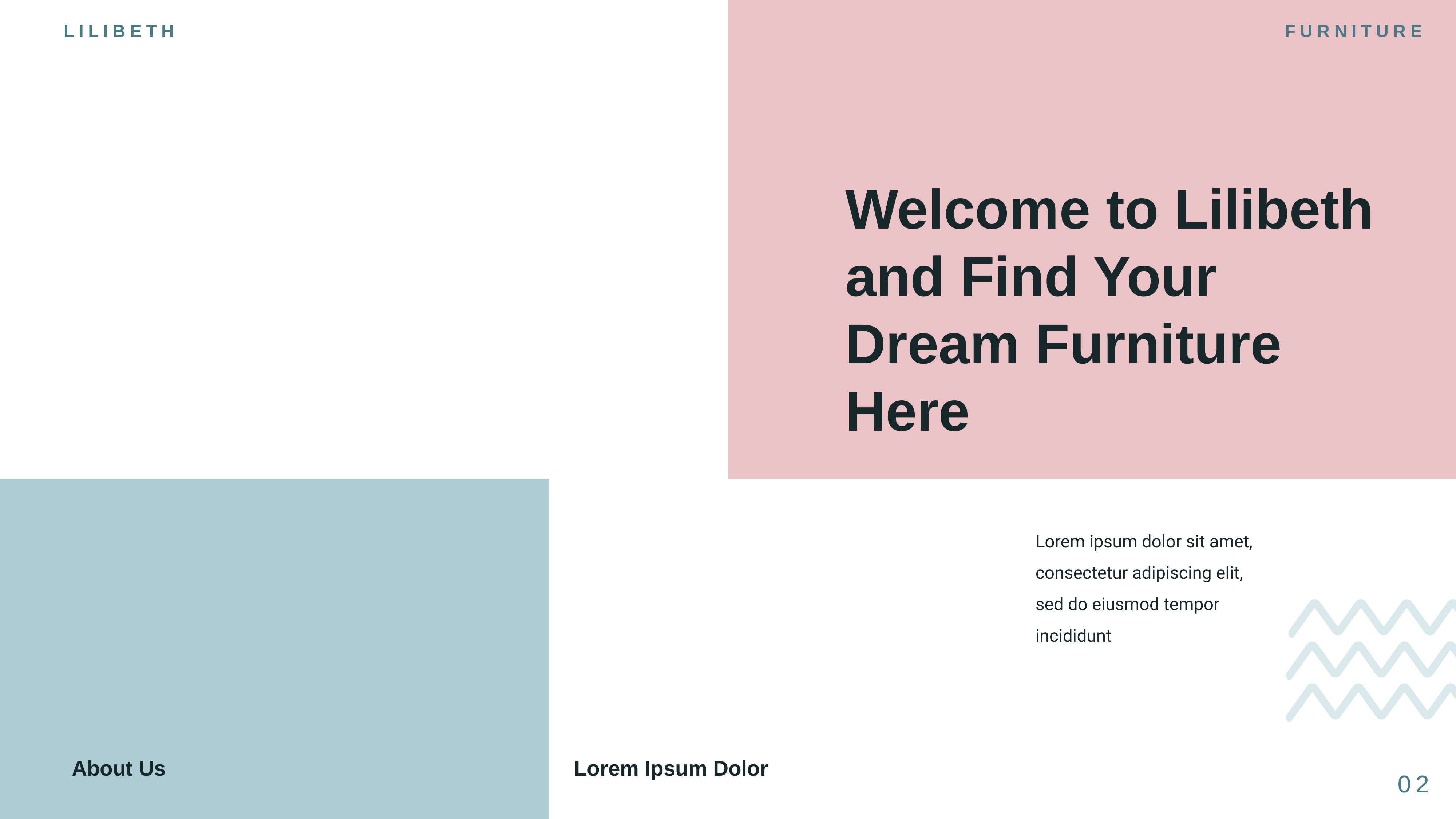

LILIBETH
FURNITURE

Welcome to Lilibeth
and Find Your
Dream Furniture
Here
Lorem ipsum dolor sit amet, consectetur adipiscing elit, sed do eiusmod tempor incididunt

About Us
Lorem Ipsum Dolor
02